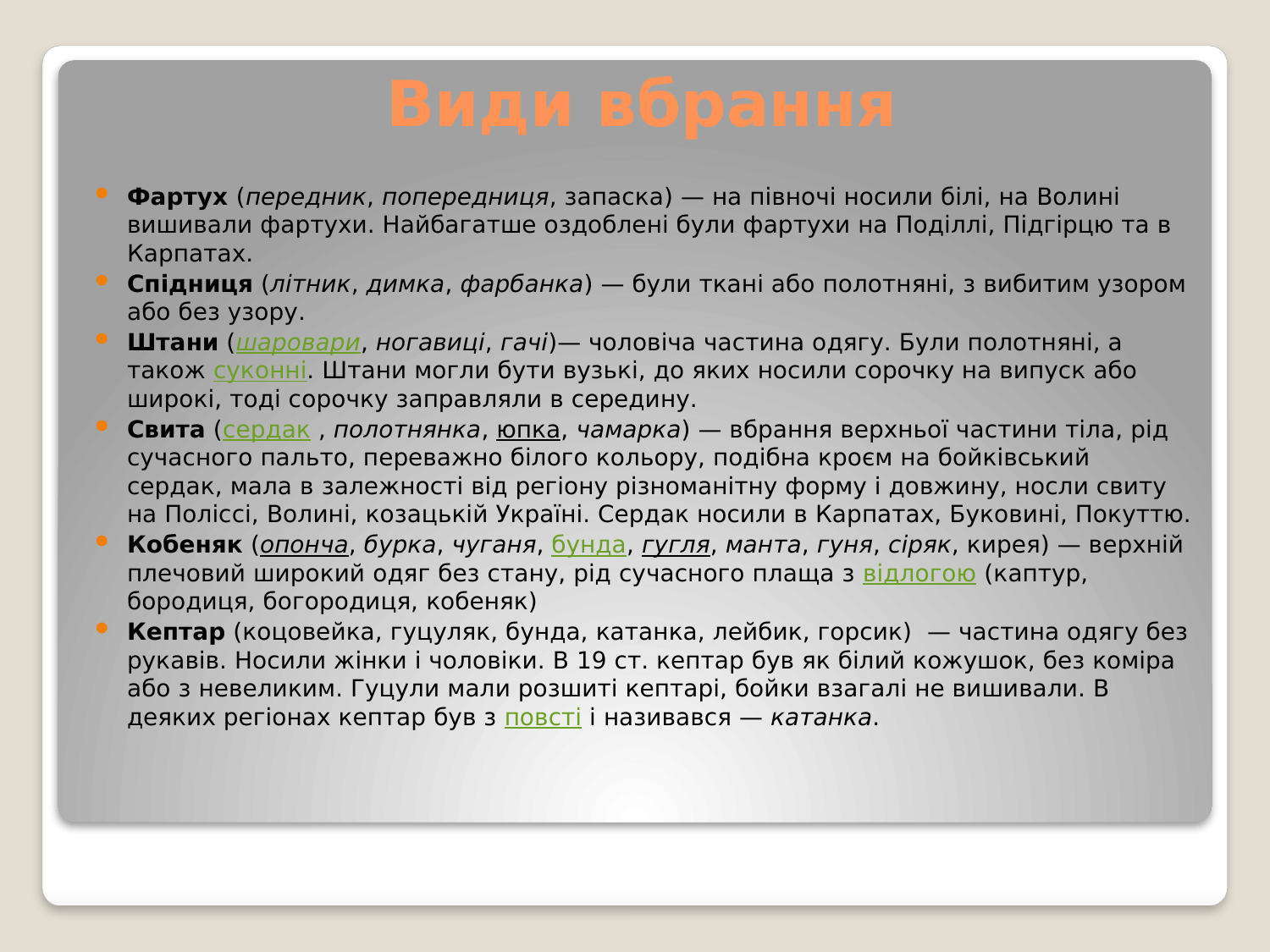

# Види вбрання
Фартух (передник, попередниця, запаска) — на півночі носили білі, на Волині вишивали фартухи. Найбагатше оздоблені були фартухи на Поділлі, Підгірцю та в Карпатах.
Спідниця (літник, димка, фарбанка) — були ткані або полотняні, з вибитим узором або без узору.
Штани (шаровари, ногавиці, гачі)— чоловіча частина одягу. Були полотняні, а також суконні. Штани могли бути вузькі, до яких носили сорочку на випуск або широкі, тоді сорочку заправляли в середину.
Свита (сердак , полотнянка, юпка, чамарка) — вбрання верхньої частини тіла, рід сучасного пальто, переважно білого кольору, подібна кроєм на бойківський сердак, мала в залежності від регіону різноманітну форму і довжину, носли свиту на Поліссі, Волині, козацькій Україні. Сердак носили в Карпатах, Буковині, Покуттю.
Кобеняк (опонча, бурка, чуганя, бунда, гугля, манта, гуня, сіряк, кирея) — верхній плечовий широкий одяг без стану, рід сучасного плаща з відлогою (каптур, бородиця, богородиця, кобеняк)
Кептар (коцовейка, гуцуляк, бунда, катанка, лейбик, горсик)  — частина одягу без рукавів. Носили жінки і чоловіки. В 19 ст. кептар був як білий кожушок, без коміра або з невеликим. Гуцули мали розшиті кептарі, бойки взагалі не вишивали. В деяких регіонах кептар був з повсті і називався — катанка.